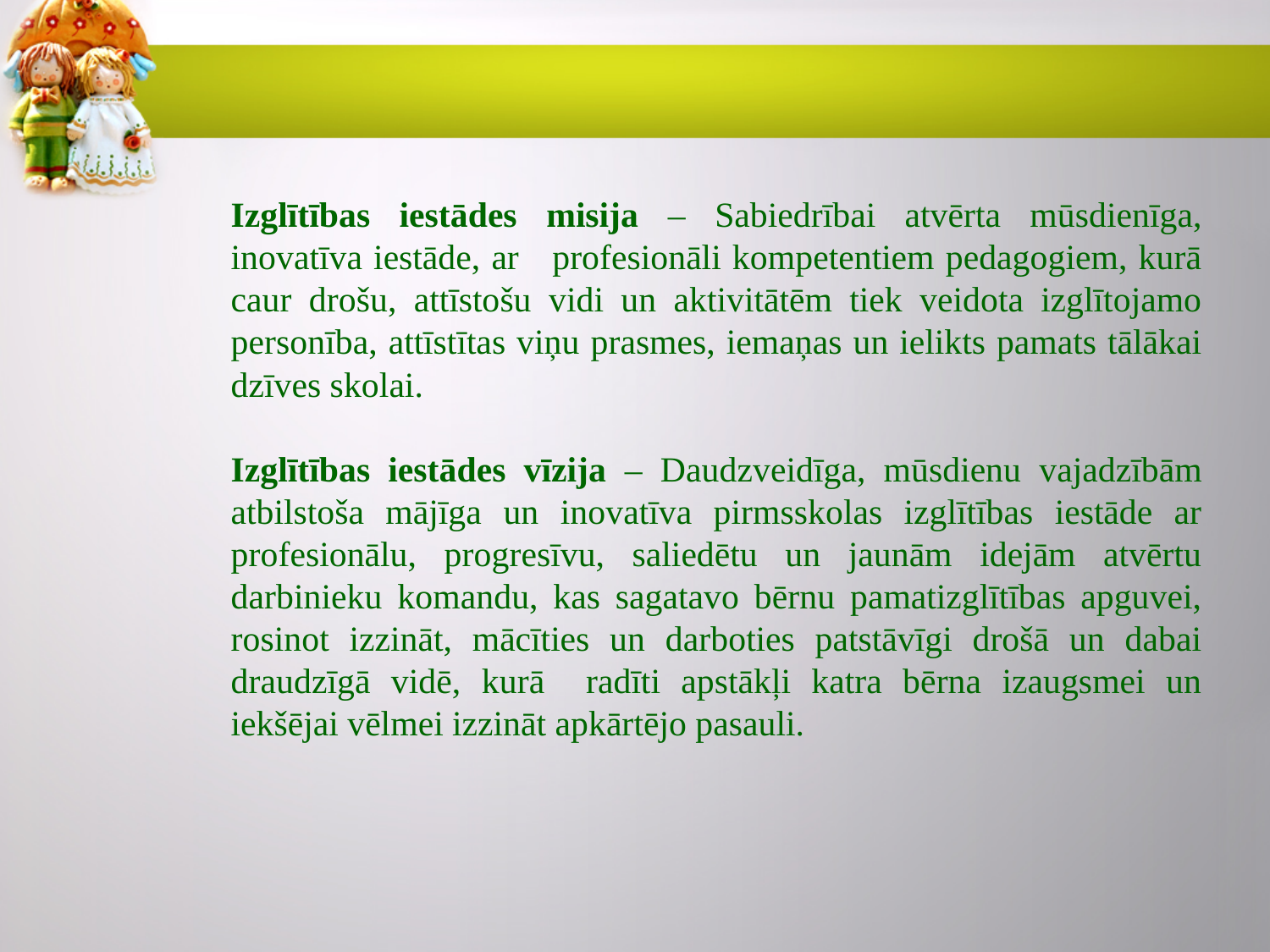

Izglītības iestādes misija – Sabiedrībai atvērta mūsdienīga, inovatīva iestāde, ar   profesionāli kompetentiem pedagogiem, kurā caur drošu, attīstošu vidi un aktivitātēm tiek veidota izglītojamo personība, attīstītas viņu prasmes, iemaņas un ielikts pamats tālākai dzīves skolai.

Izglītības iestādes vīzija – Daudzveidīga, mūsdienu vajadzībām atbilstoša mājīga un inovatīva pirmsskolas izglītības iestāde ar profesionālu, progresīvu, saliedētu un jaunām idejām atvērtu darbinieku komandu, kas sagatavo bērnu pamatizglītības apguvei, rosinot izzināt, mācīties un darboties patstāvīgi drošā un dabai draudzīgā vidē, kurā  radīti apstākļi katra bērna izaugsmei un iekšējai vēlmei izzināt apkārtējo pasauli.